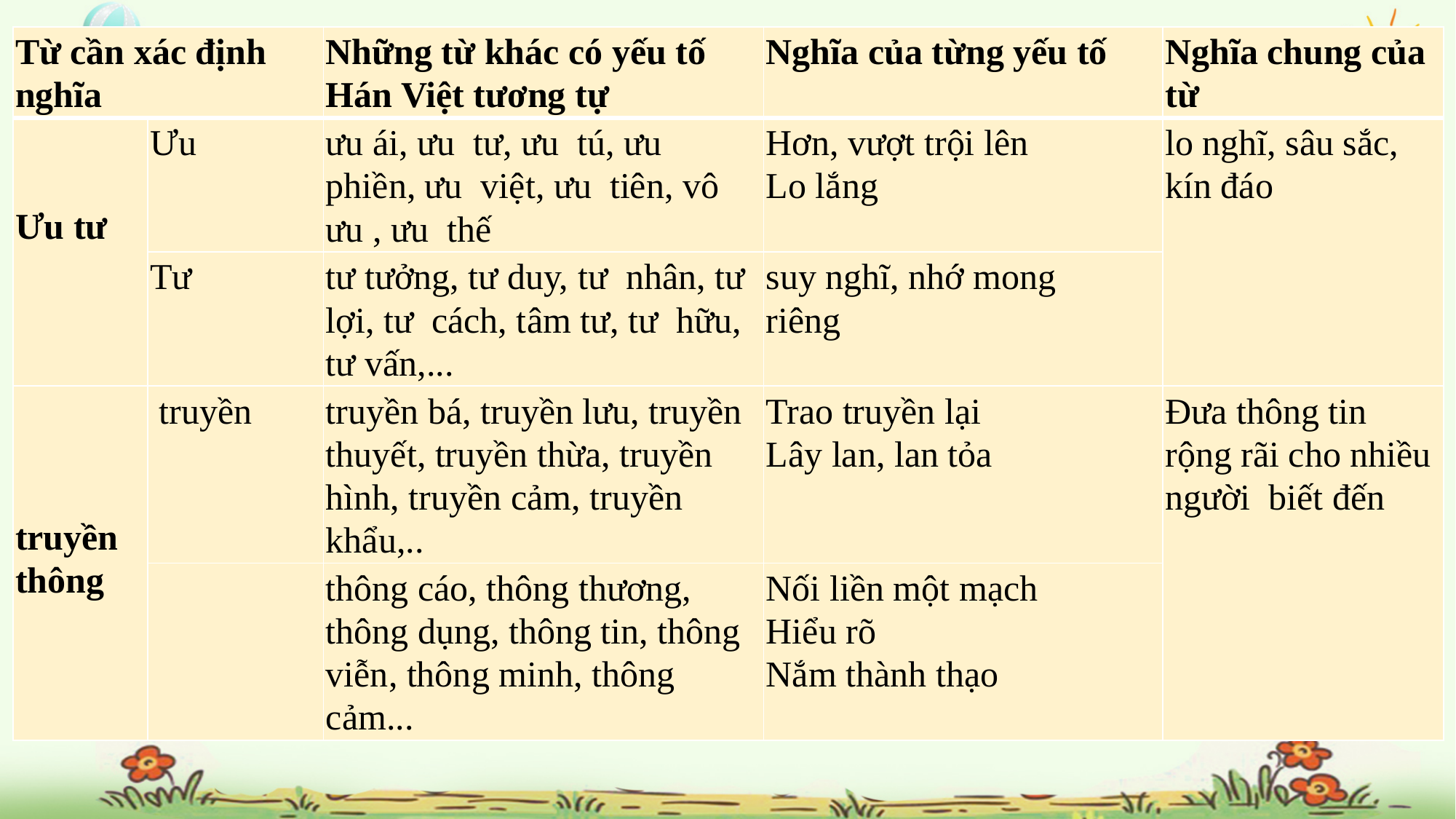

| Từ cần xác định nghĩa |  | Những từ khác có yếu tố Hán Việt tương tự | Nghĩa của từng yếu tố | Nghĩa chung của từ |
| --- | --- | --- | --- | --- |
| Ưu tư | Ưu | ưu ái, ưu tư, ưu tú, ưu phiền, ưu việt, ưu tiên, vô ưu , ưu thế | Hơn, vượt trội lên Lo lắng | lo nghĩ, sâu sắc, kín đáo |
|  | Tư | tư tưởng, tư duy, tư nhân, tư lợi, tư cách, tâm tư, tư hữu, tư vấn,... | suy nghĩ, nhớ mong riêng |  |
| truyền thông | truyền | truyền bá, truyền lưu, truyền thuyết, truyền thừa, truyền hình, truyền cảm, truyền khẩu,.. | Trao truyền lại Lây lan, lan tỏa | Đưa thông tin rộng rãi cho nhiều người biết đến |
|  |  | thông cáo, thông thương, thông dụng, thông tin, thông viễn, thông minh, thông cảm... | Nối liền một mạch Hiểu rõ Nắm thành thạo |  |
#